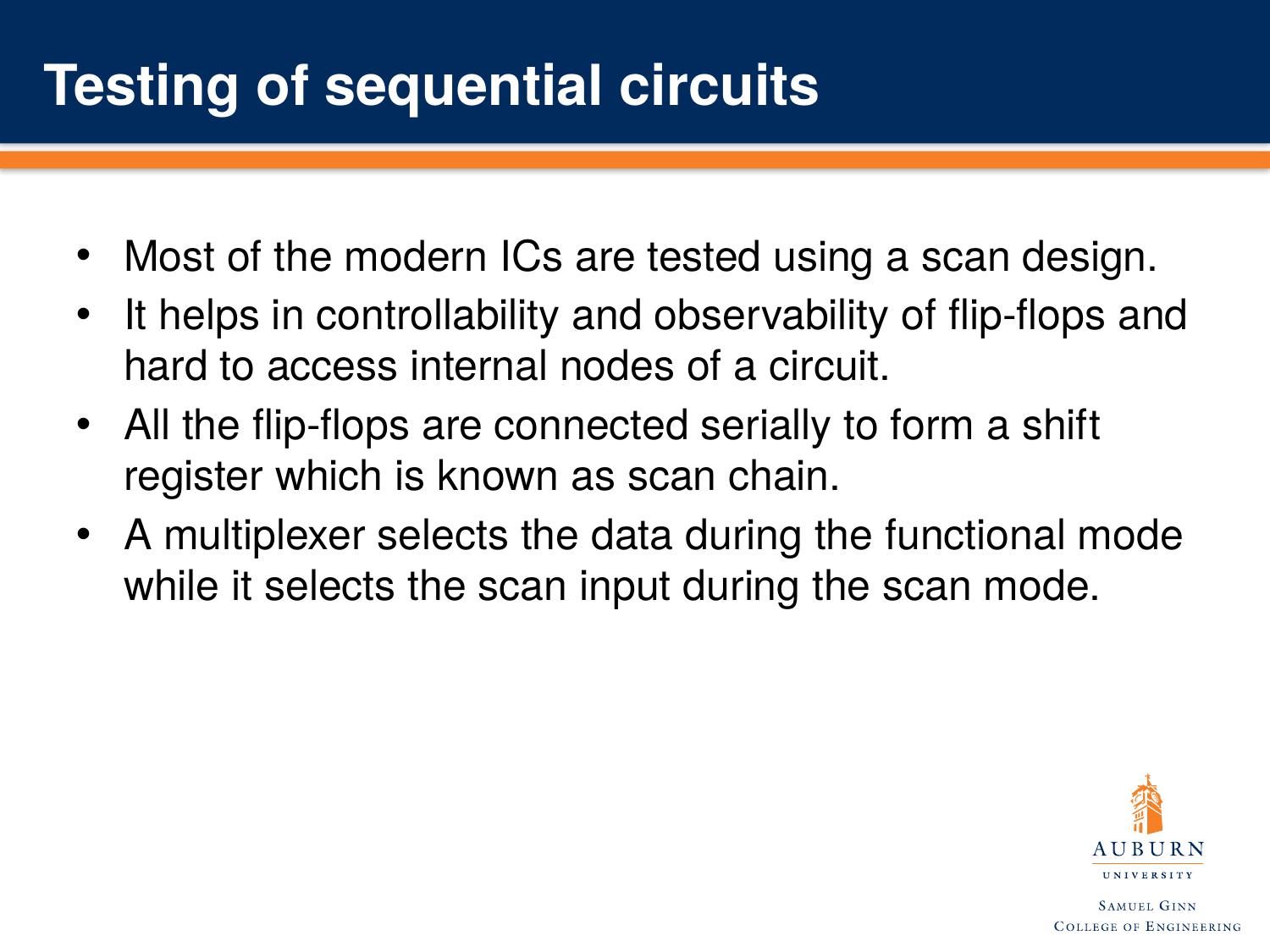

# Testing of sequential circuits
Most of the modern ICs are tested using a scan design.
It helps in controllability and observability of flip-flops and hard to access internal nodes of a circuit.
All the flip-flops are connected serially to form a shift register which is known as scan chain.
A multiplexer selects the data during the functional mode while it selects the scan input during the scan mode.